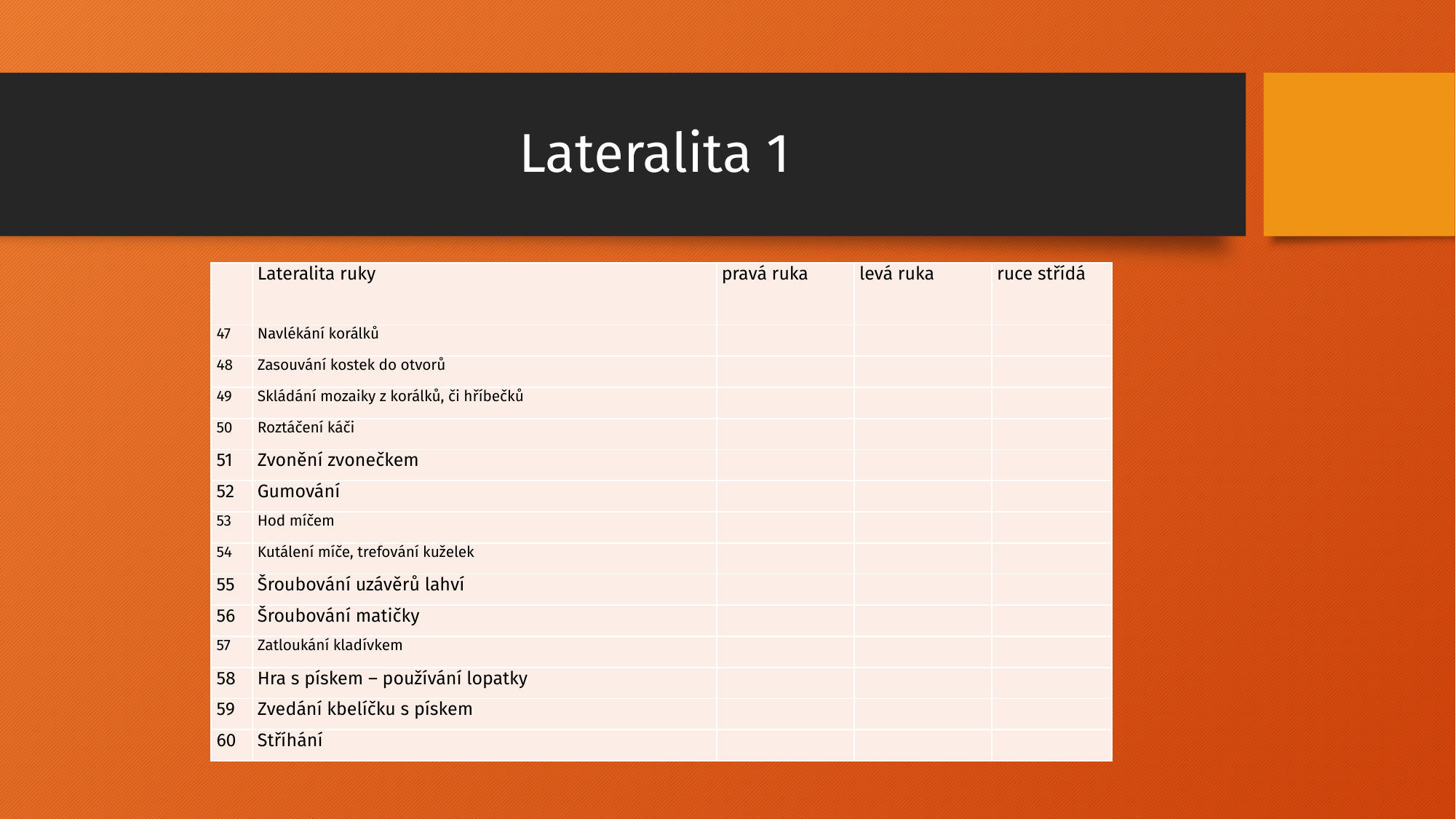

# Lateralita 1
|  | Lateralita ruky | pravá ruka | levá ruka | ruce střídá |
| --- | --- | --- | --- | --- |
| 47 | Navlékání korálků |  |  |  |
| 48 | Zasouvání kostek do otvorů |  |  |  |
| 49 | Skládání mozaiky z korálků, či hříbečků |  |  |  |
| 50 | Roztáčení káči |  |  |  |
| 51 | Zvonění zvonečkem |  |  |  |
| 52 | Gumování |  |  |  |
| 53 | Hod míčem |  |  |  |
| 54 | Kutálení míče, trefování kuželek |  |  |  |
| 55 | Šroubování uzávěrů lahví |  |  |  |
| 56 | Šroubování matičky |  |  |  |
| 57 | Zatloukání kladívkem |  |  |  |
| 58 | Hra s pískem – používání lopatky |  |  |  |
| 59 | Zvedání kbelíčku s pískem |  |  |  |
| 60 | Stříhání |  |  |  |